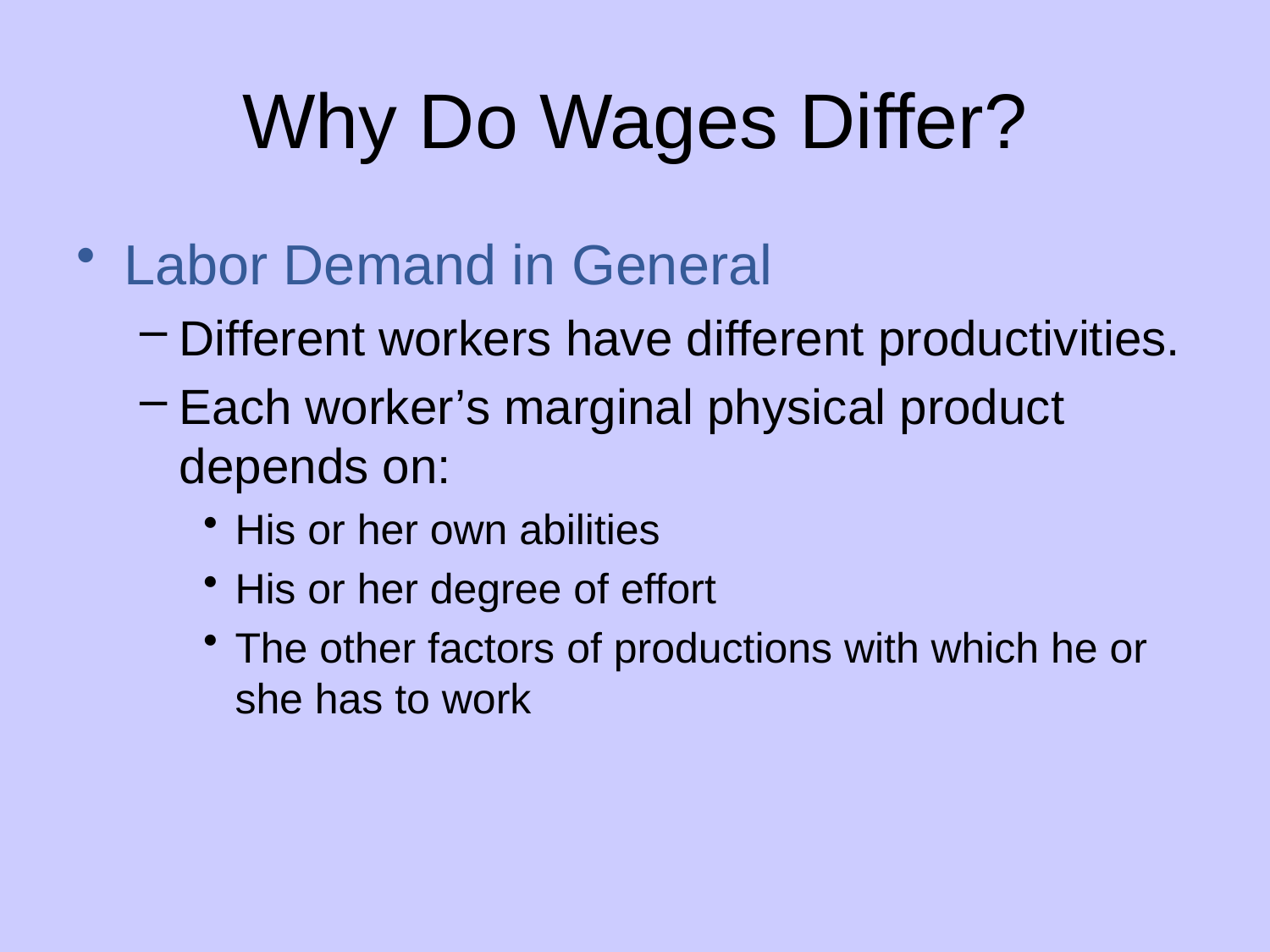

# Why Do Wages Differ?
Labor Demand in General
Different workers have different productivities.
Each worker’s marginal physical product depends on:
His or her own abilities
His or her degree of effort
The other factors of productions with which he or she has to work